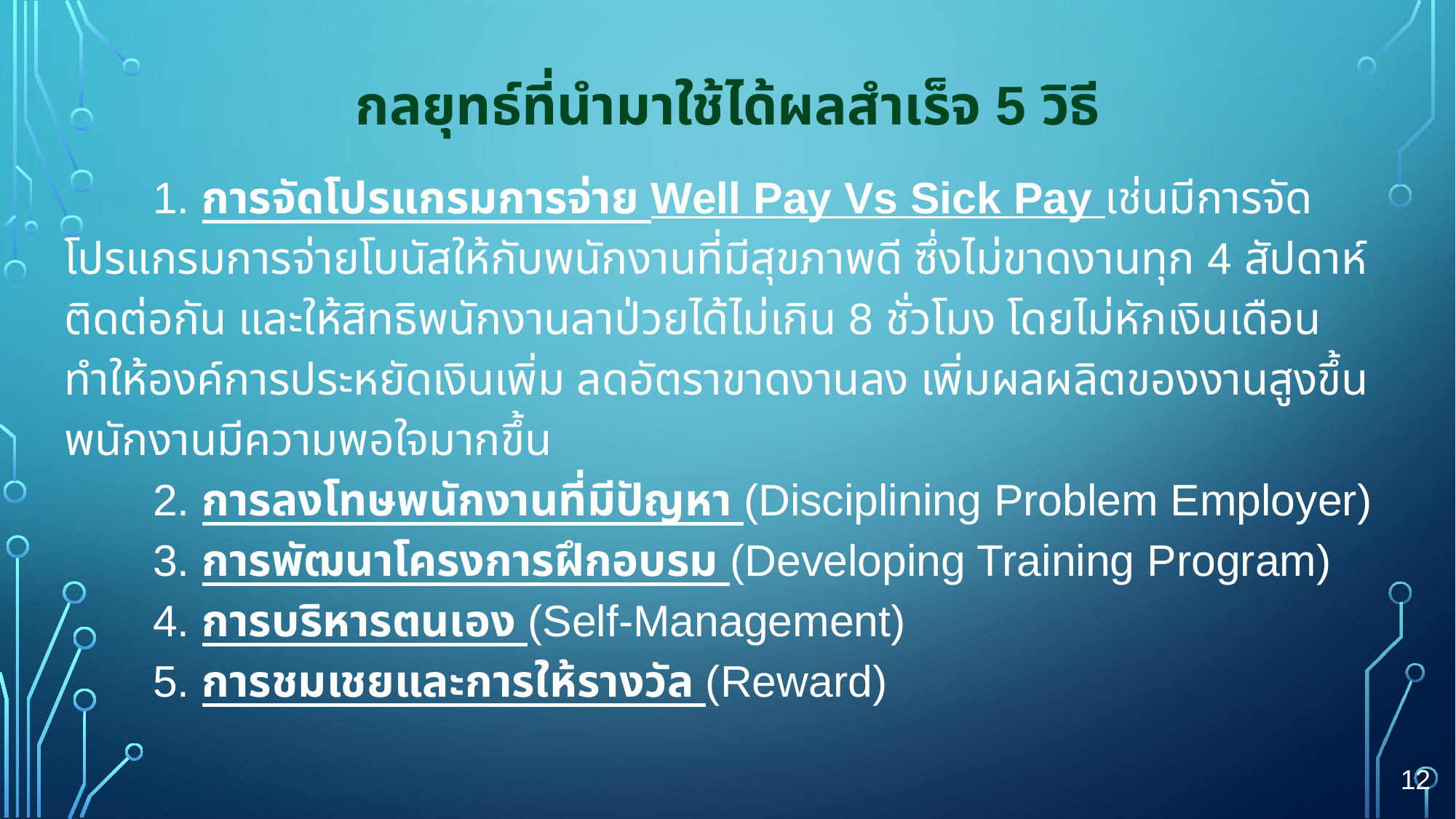

# กลยุทธ์ที่นำมาใช้ได้ผลสำเร็จ 5 วิธี
	1. การจัดโปรแกรมการจ่าย Well Pay Vs Sick Pay เช่นมีการจัดโปรแกรมการจ่ายโบนัสให้กับพนักงานที่มีสุขภาพดี ซึ่งไม่ขาดงานทุก 4 สัปดาห์ติดต่อกัน และให้สิทธิพนักงานลาป่วยได้ไม่เกิน 8 ชั่วโมง โดยไม่หักเงินเดือน ทำให้องค์การประหยัดเงินเพิ่ม ลดอัตราขาดงานลง เพิ่มผลผลิตของงานสูงขึ้น พนักงานมีความพอใจมากขึ้น
	2. การลงโทษพนักงานที่มีปัญหา (Disciplining Problem Employer)
	3. การพัฒนาโครงการฝึกอบรม (Developing Training Program)
	4. การบริหารตนเอง (Self-Management)
	5. การชมเชยและการให้รางวัล (Reward)
12